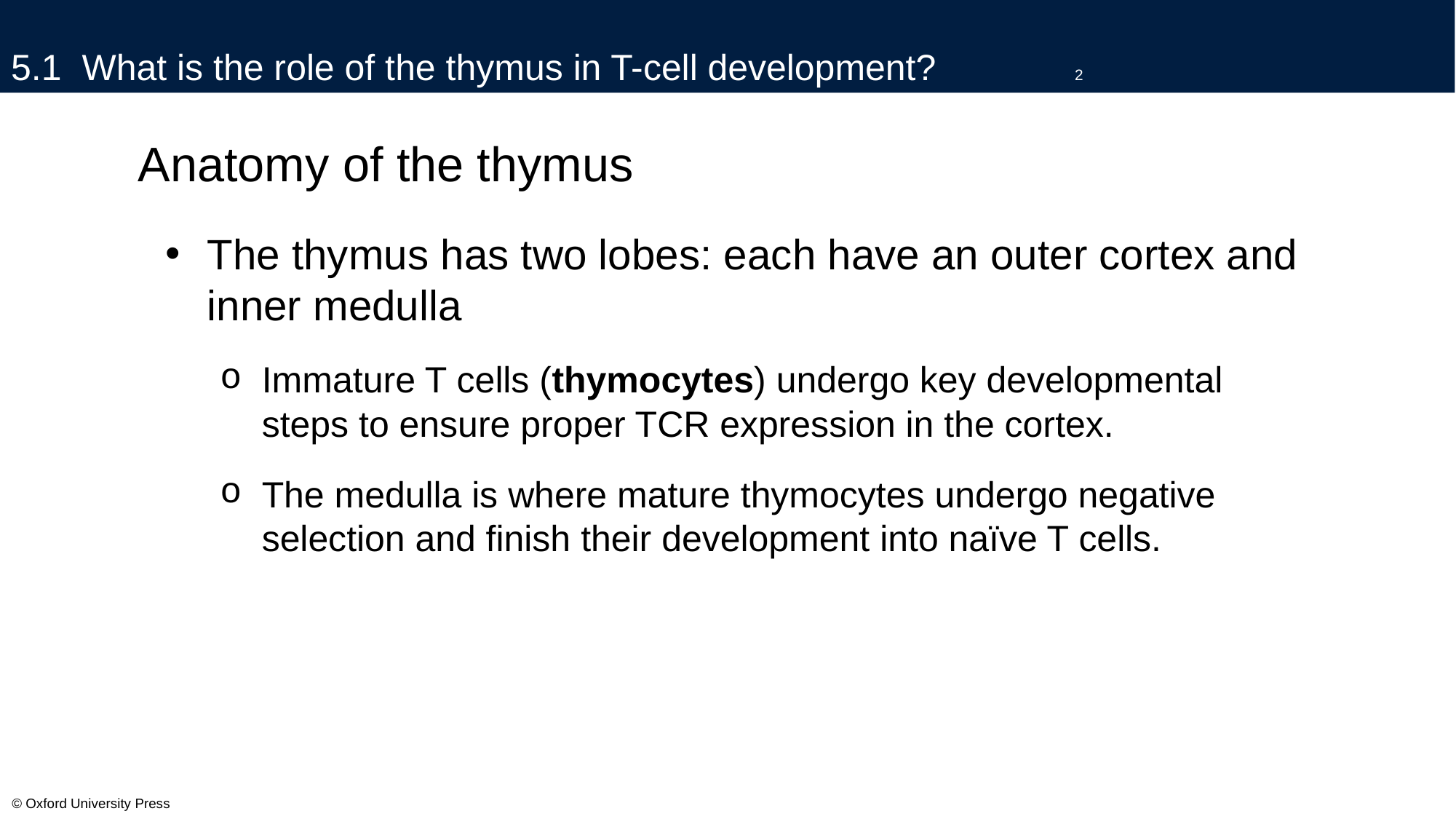

# 5.1  What is the role of the thymus in T-cell development?		2
Anatomy of the thymus
The thymus has two lobes: each have an outer cortex and inner medulla
Immature T cells (thymocytes) undergo key developmental steps to ensure proper TCR expression in the cortex.
The medulla is where mature thymocytes undergo negative selection and finish their development into naïve T cells.